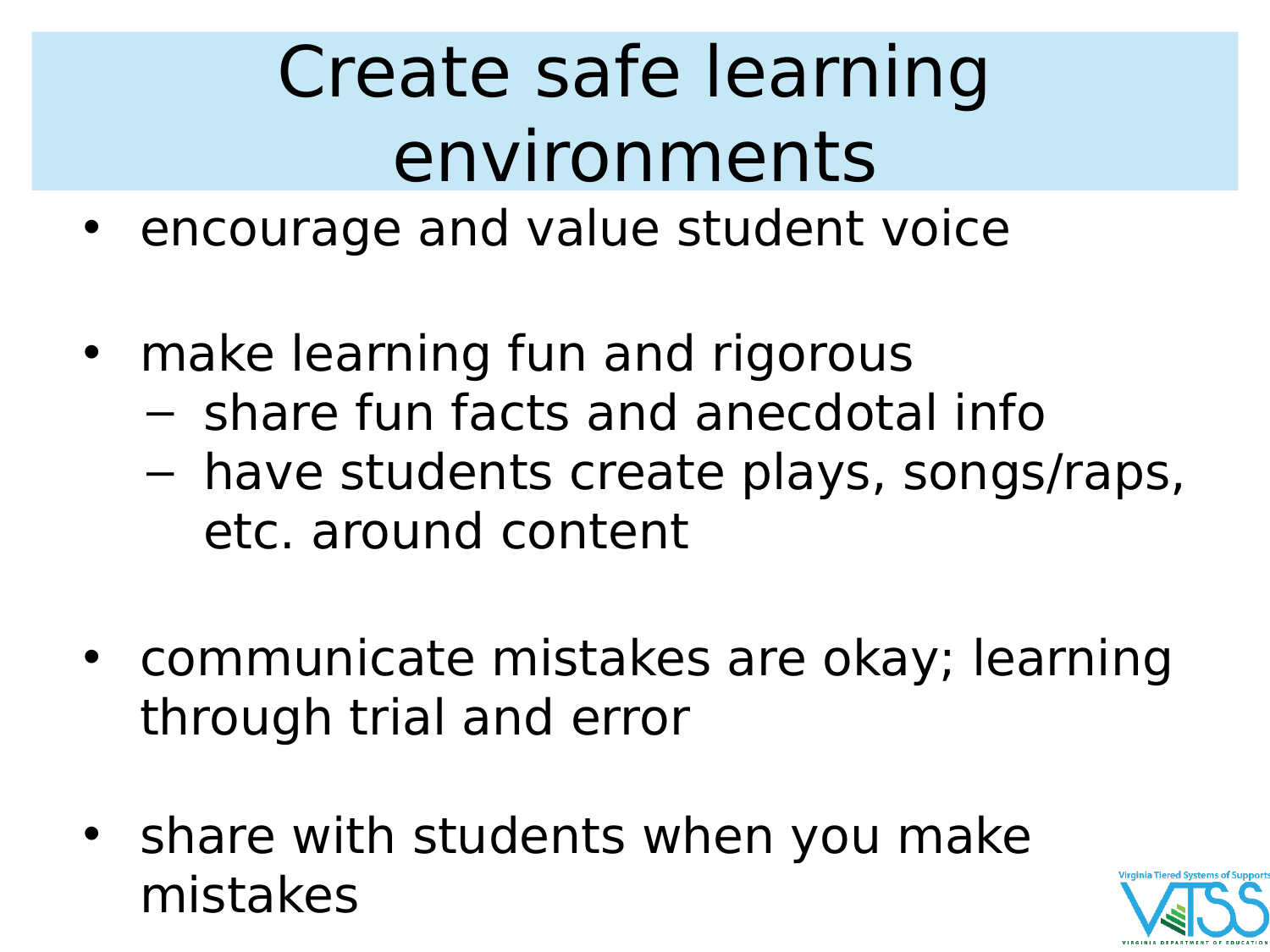

# Create safe learning environments
encourage and value student voice

make learning fun and rigorous
share fun facts and anecdotal info
have students create plays, songs/raps, etc. around content

communicate mistakes are okay; learning through trial and error

share with students when you make mistakes